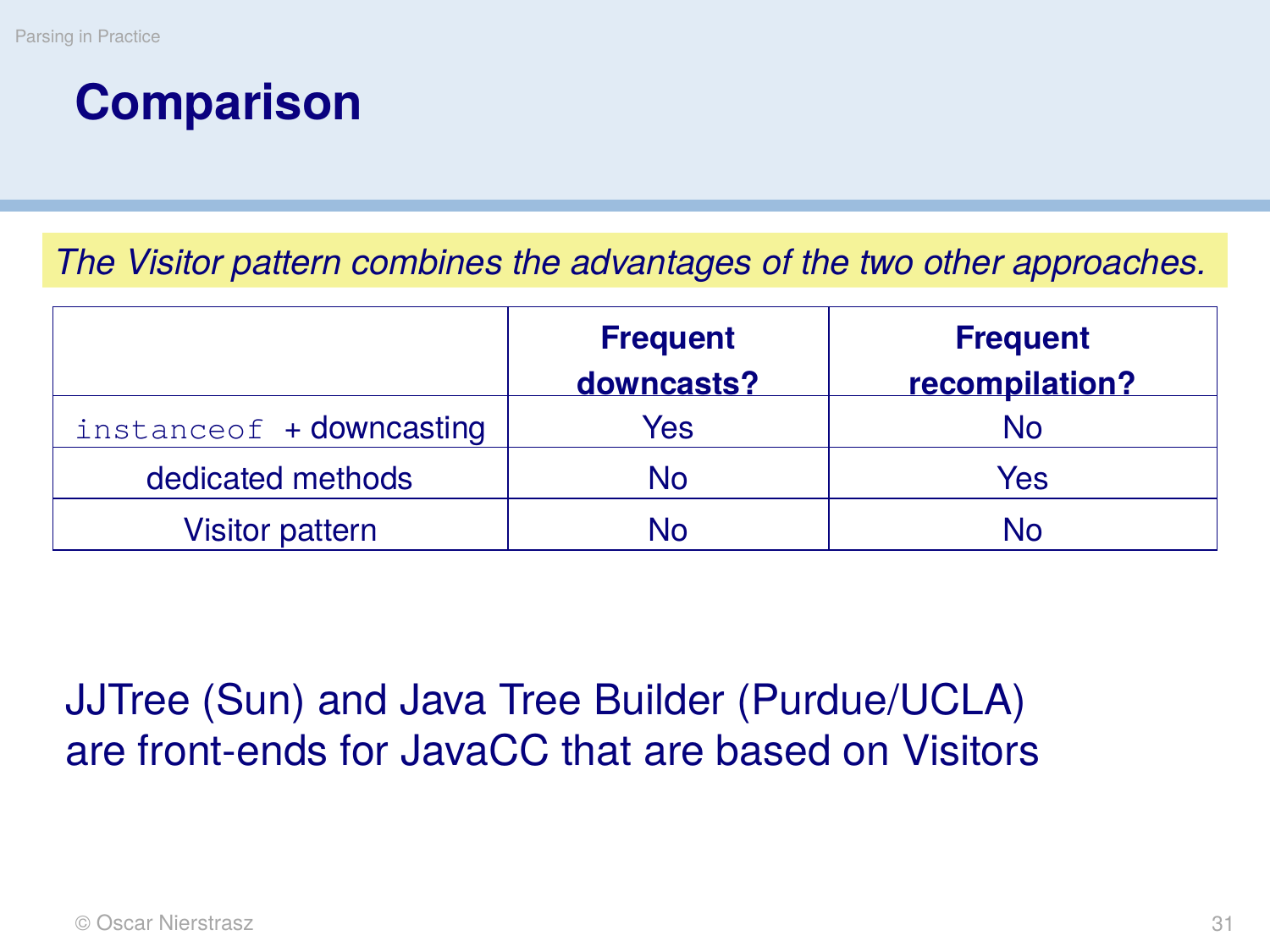

Parsing in Practice
# Comparison
The Visitor pattern combines the advantages of the two other approaches.
|  | Frequent downcasts? | Frequent recompilation? |
| --- | --- | --- |
| instanceof + downcasting | Yes | No |
| dedicated methods | No | Yes |
| Visitor pattern | No | No |
JJTree (Sun) and Java Tree Builder (Purdue/UCLA) are front-ends for JavaCC that are based on Visitors
© Oscar Nierstrasz
31